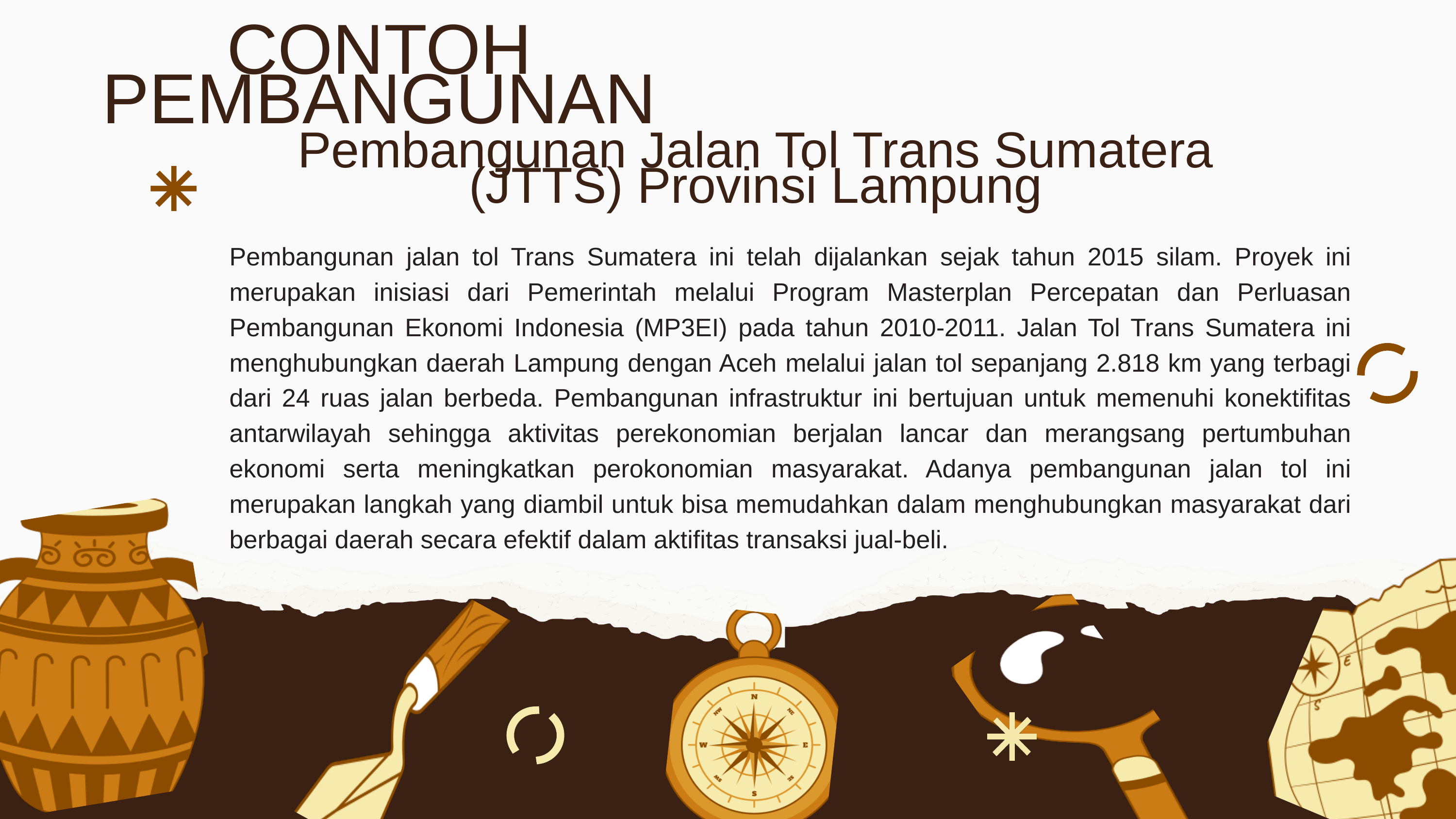

CONTOH PEMBANGUNAN
Pembangunan Jalan Tol Trans Sumatera (JTTS) Provinsi Lampung

Pembangunan jalan tol Trans Sumatera ini telah dijalankan sejak tahun 2015 silam. Proyek ini merupakan inisiasi dari Pemerintah melalui Program Masterplan Percepatan dan Perluasan Pembangunan Ekonomi Indonesia (MP3EI) pada tahun 2010-2011. Jalan Tol Trans Sumatera ini menghubungkan daerah Lampung dengan Aceh melalui jalan tol sepanjang 2.818 km yang terbagi dari 24 ruas jalan berbeda. Pembangunan infrastruktur ini bertujuan untuk memenuhi konektifitas antarwilayah sehingga aktivitas perekonomian berjalan lancar dan merangsang pertumbuhan ekonomi serta meningkatkan perokonomian masyarakat. Adanya pembangunan jalan tol ini merupakan langkah yang diambil untuk bisa memudahkan dalam menghubungkan masyarakat dari berbagai daerah secara efektif dalam aktifitas transaksi jual-beli.